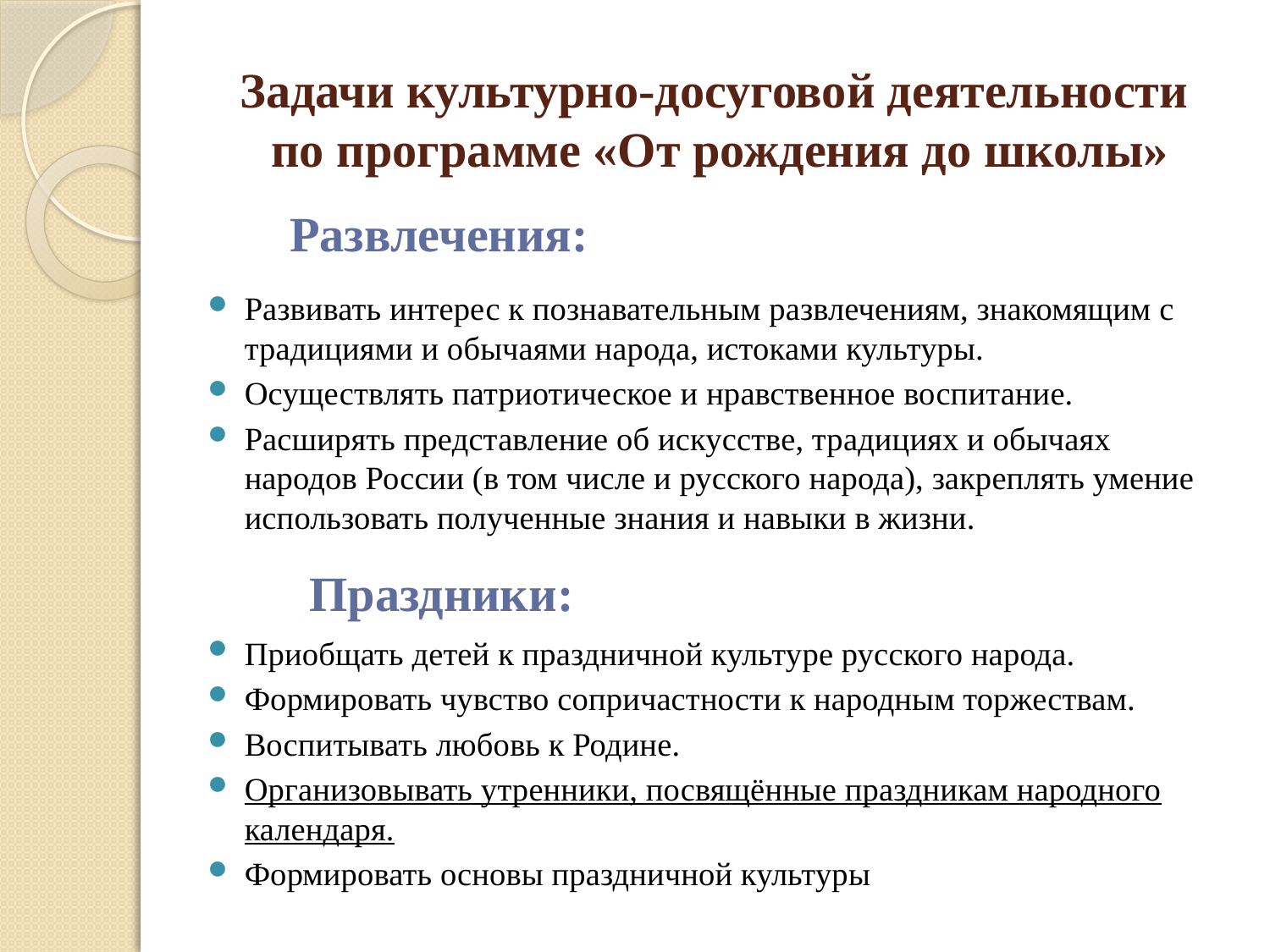

# Задачи культурно-досуговой деятельности по программе «От рождения до школы»
Развлечения:

Развивать интерес к познавательным развлечениям, знакомящим с традициями и обычаями народа, истоками культуры.
Осуществлять патриотическое и нравственное воспитание.
Расширять представление об искусстве, традициях и обычаях народов России (в том числе и русского народа), закреплять умение использовать полученные знания и навыки в жизни.

Приобщать детей к праздничной культуре русского народа.
Формировать чувство сопричастности к народным торжествам.
Воспитывать любовь к Родине.
Организовывать утренники, посвящённые праздникам народного календаря.
Формировать основы праздничной культуры

Праздники: